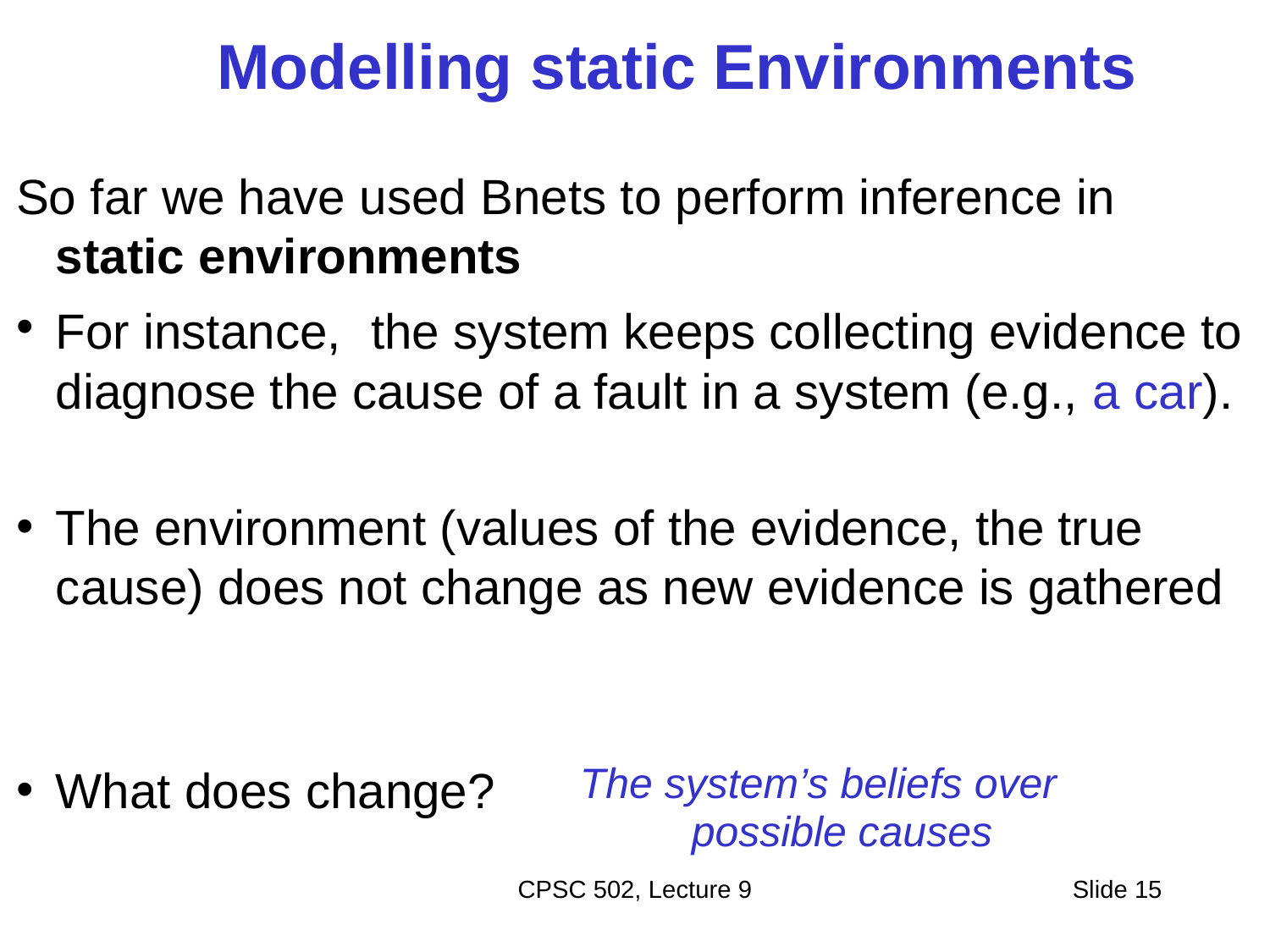

# Modelling static Environments
So far we have used Bnets to perform inference in static environments
For instance,  the system keeps collecting evidence to diagnose the cause of a fault in a system (e.g., a car).

The environment (values of the evidence, the true cause) does not change as new evidence is gathered

What does change?
The system’s beliefs over possible causes
CPSC 502, Lecture 9
Slide 15